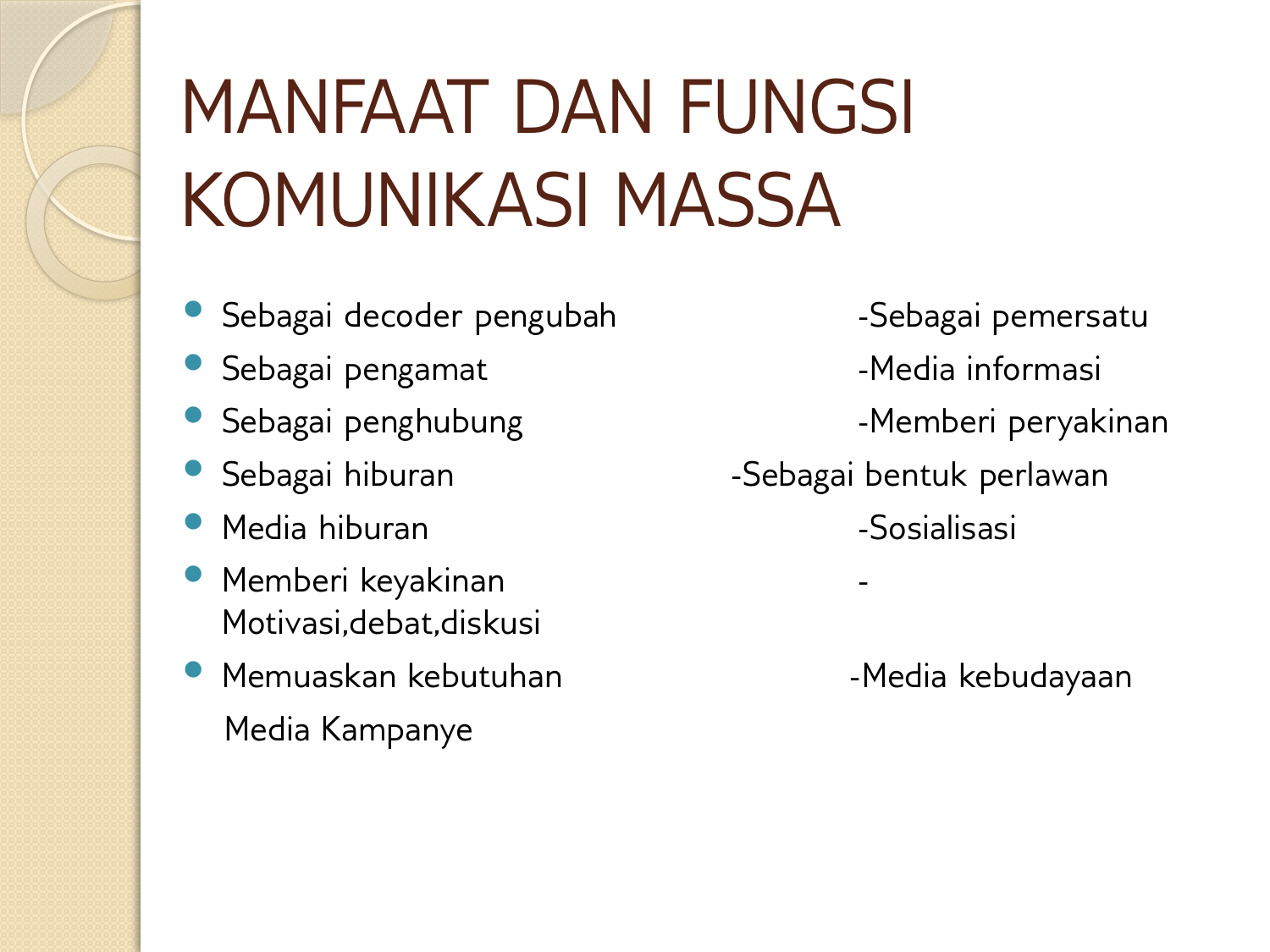

# MANFAAT DAN FUNGSI KOMUNIKASI MASSA
Sebagai decoder pengubah		-Sebagai pemersatu
Sebagai pengamat			-Media informasi
Sebagai penghubung			-Memberi peryakinan
Sebagai hiburan			-Sebagai bentuk perlawan
Media hiburan				-Sosialisasi
Memberi keyakinan			-Motivasi,debat,diskusi
Memuaskan kebutuhan                           -Media kebudayaan
    Media Kampanye